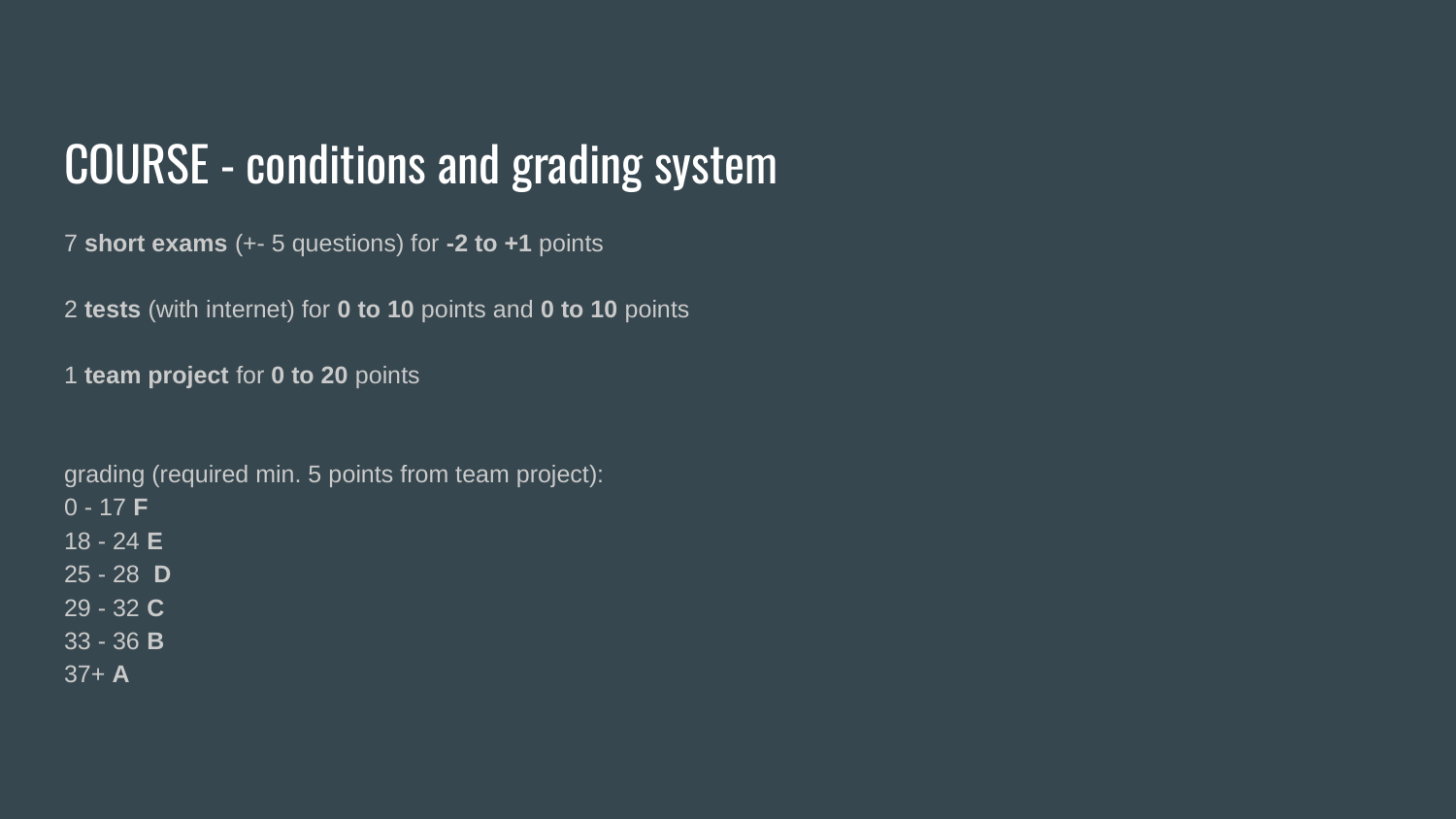

# COURSE - conditions and grading system
7 short exams (+- 5 questions) for -2 to +1 points
2 tests (with internet) for 0 to 10 points and 0 to 10 points
1 team project for 0 to 20 points

grading (required min. 5 points from team project):
0 - 17 F
18 - 24 E
25 - 28  D
29 - 32 C
33 - 36 B
37+ A